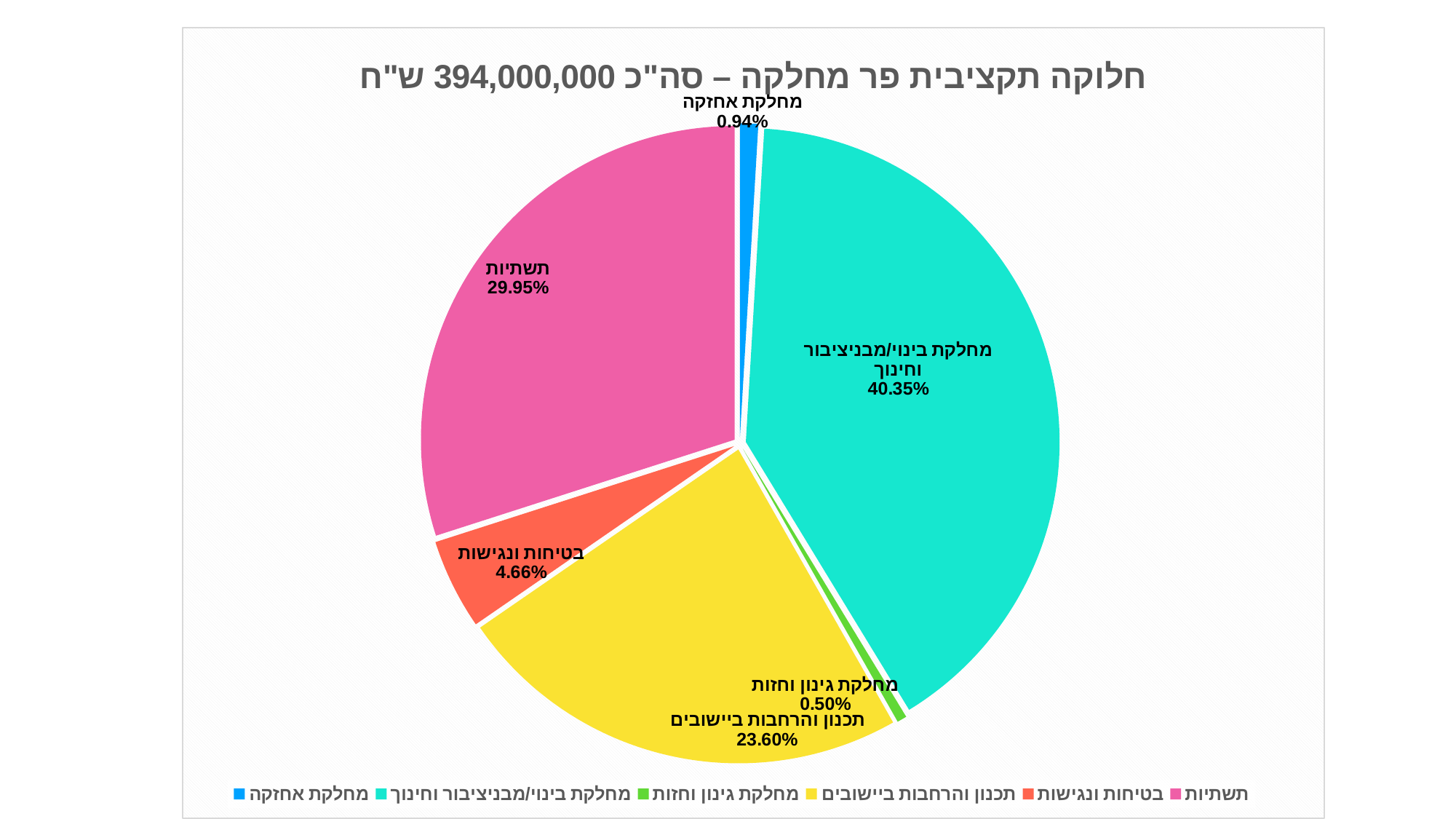

### Chart: חלוקה תקציבית פר מחלקה – סה"כ 394,000,000 ש"ח

| Category | חלוקה תקציבית פר מחלקה |
|---|---|
| מחלקת אחזקה | 3691000.0 |
| מחלקת בינוי/מבניציבור וחינוך | 159000000.0 |
| מחלקת גינון וחזות | 1970000.0 |
| תכנון והרחבות ביישובים | 93000000.0 |
| בטיחות ונגישות | 18366000.0 |
| תשתיות | 118000000.0 |
#